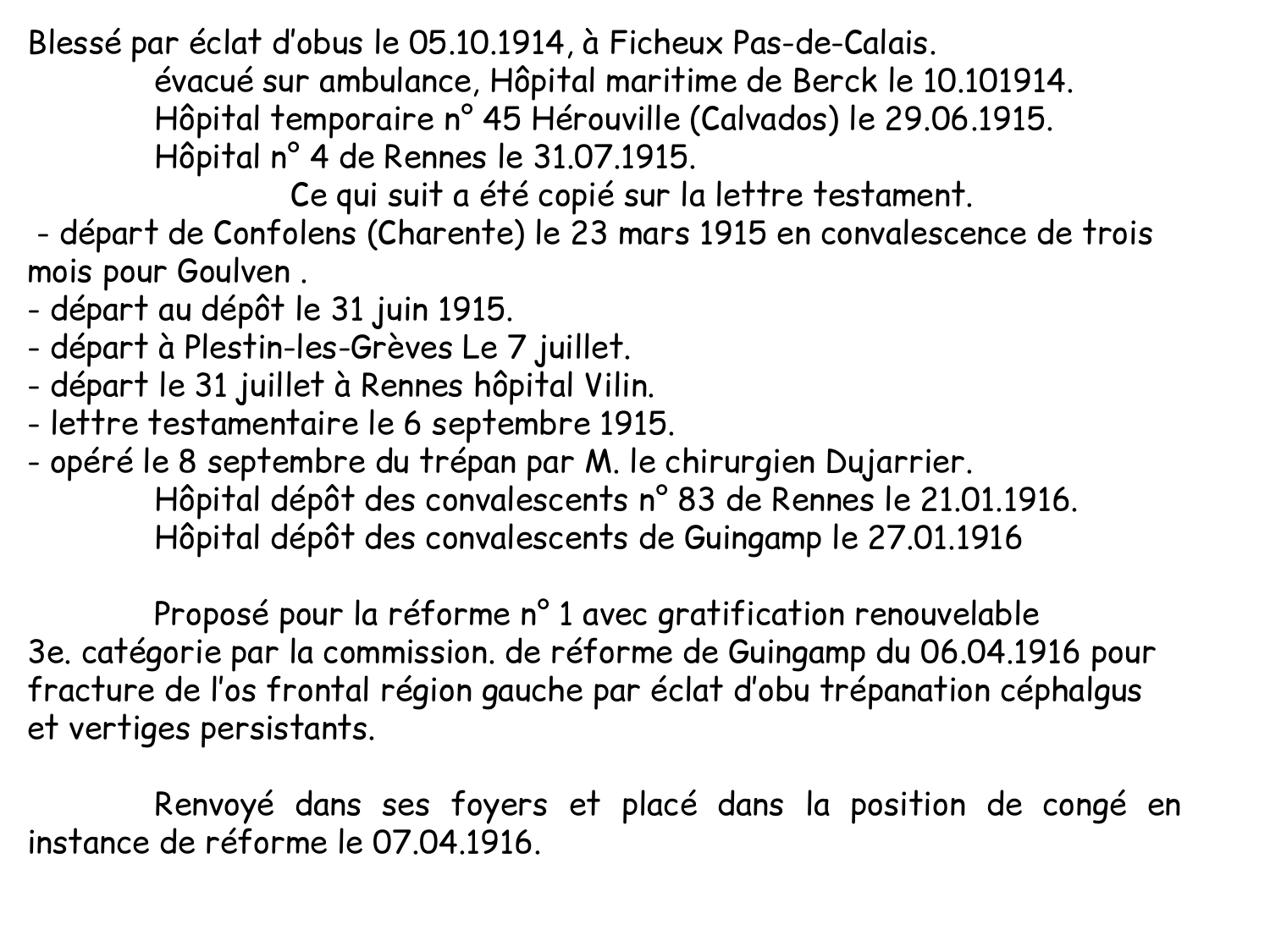

Blessé par éclat d’obus le 05.10.1914, à Ficheux Pas-de-Calais.
	évacué sur ambulance, Hôpital maritime de Berck le 10.101914.
	Hôpital temporaire n° 45 Hérouville (Calvados) le 29.06.1915.
	Hôpital n° 4 de Rennes le 31.07.1915.
		 Ce qui suit a été copié sur la lettre testament.
 - départ de Confolens (Charente) le 23 mars 1915 en convalescence de trois mois pour Goulven .
- départ au dépôt le 31 juin 1915.
- départ à Plestin-les-Grèves Le 7 juillet.
- départ le 31 juillet à Rennes hôpital Vilin.
- lettre testamentaire le 6 septembre 1915.
- opéré le 8 septembre du trépan par M. le chirurgien Dujarrier.
	Hôpital dépôt des convalescents n° 83 de Rennes le 21.01.1916.
	Hôpital dépôt des convalescents de Guingamp le 27.01.1916

	Proposé pour la réforme n° 1 avec gratification renouvelable 3e. catégorie par la commission. de réforme de Guingamp du 06.04.1916 pour fracture de l’os frontal région gauche par éclat d’obu trépanation céphalgus et vertiges persistants.

	Renvoyé dans ses foyers et placé dans la position de congé en instance de réforme le 07.04.1916.